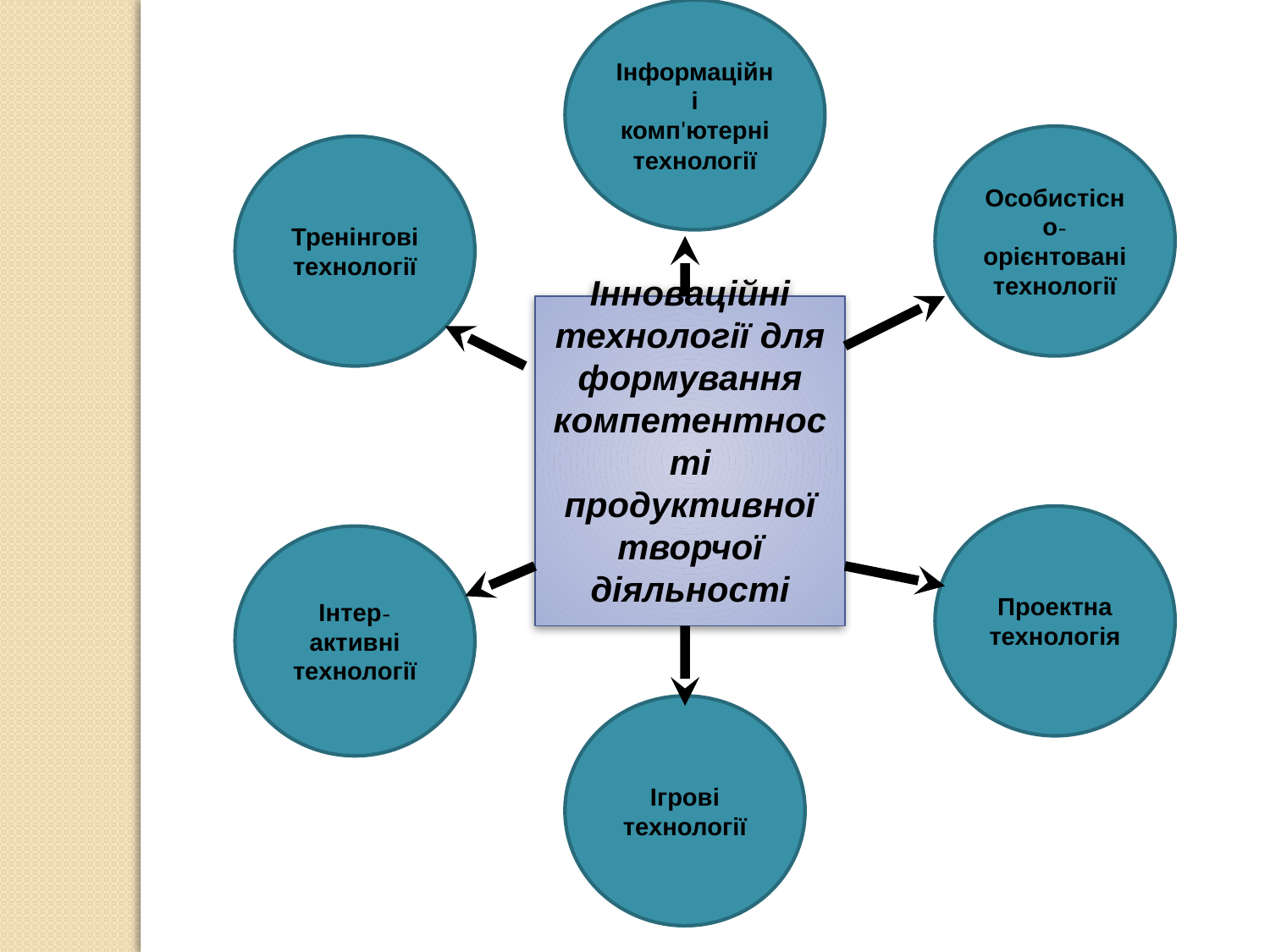

Інформаційні
комп'ютерні
технології
Особистісно-
орієнтовані
технології
Тренінгові
технології

Інноваційні
технології для
формування
компетентності
продуктивної
творчої
діяльності

Проектна
технологія
Інтер-
активні
технології

Ігрові
технології